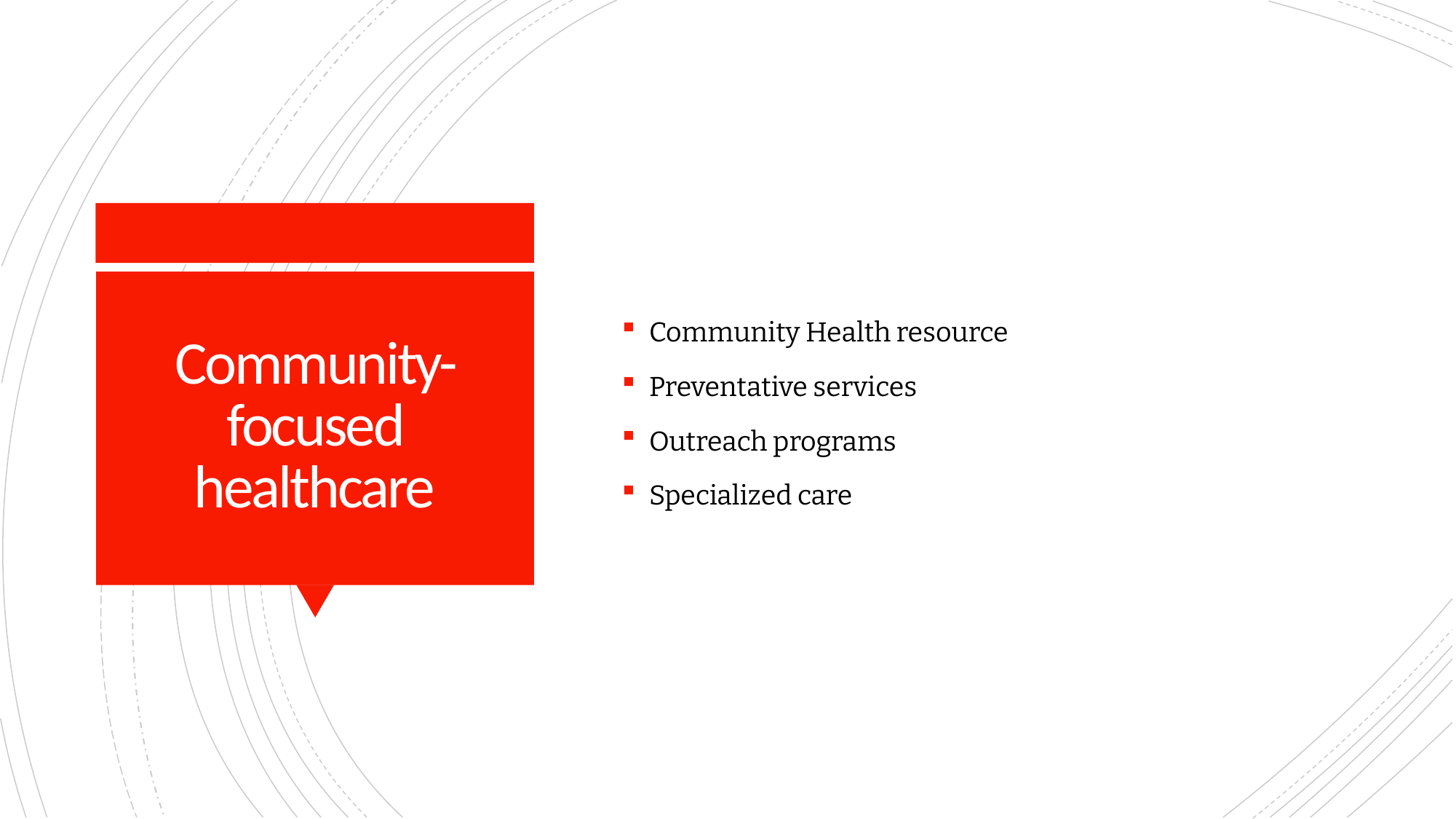

Community Health resource
Preventative services
Outreach programs
Specialized care
# Community-focused healthcare